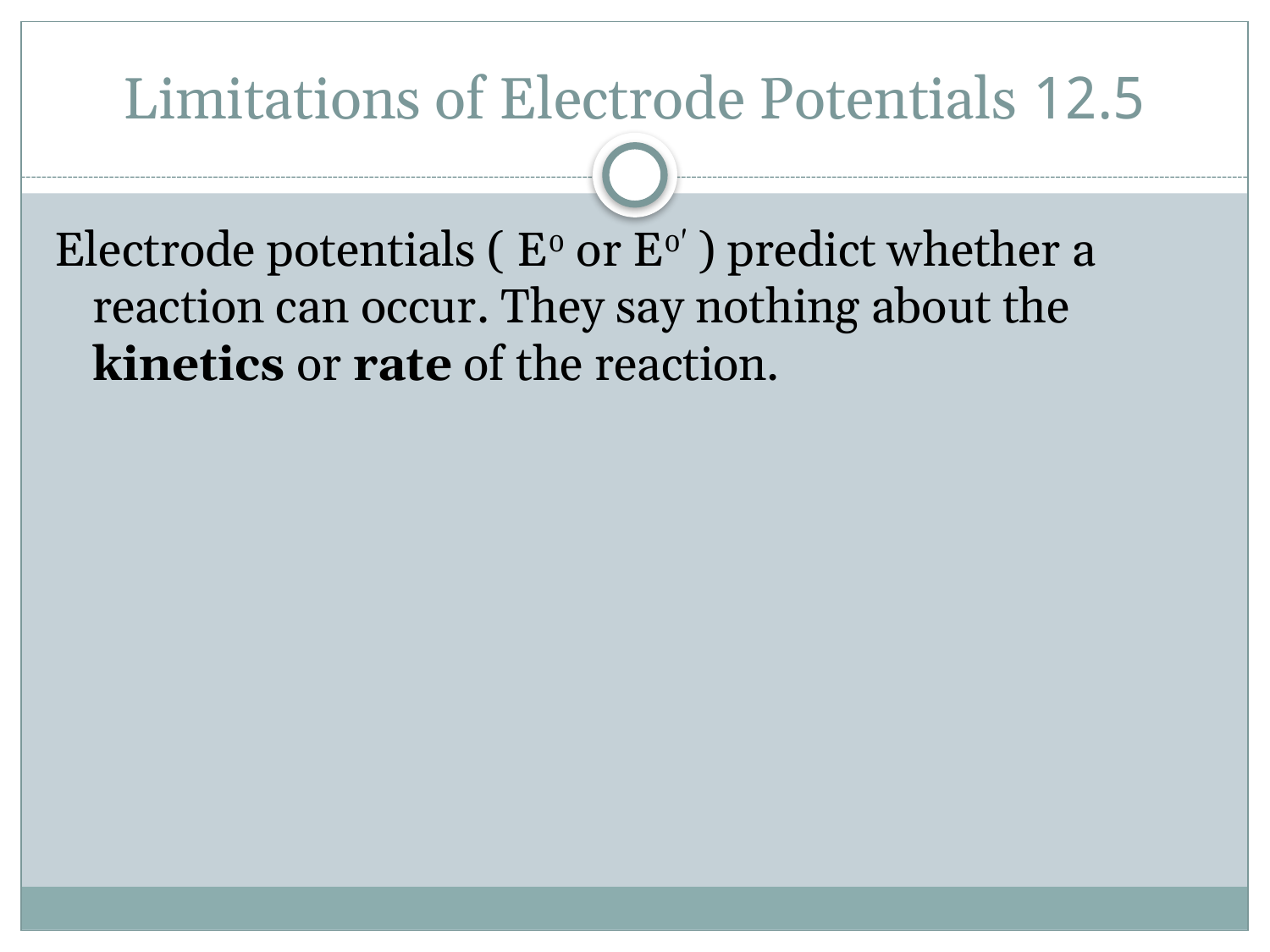

# 12.5 Limitations of Electrode Potentials
Electrode potentials ( E0 or E0' ) predict whether a reaction can occur. They say nothing about the kinetics or rate of the reaction.